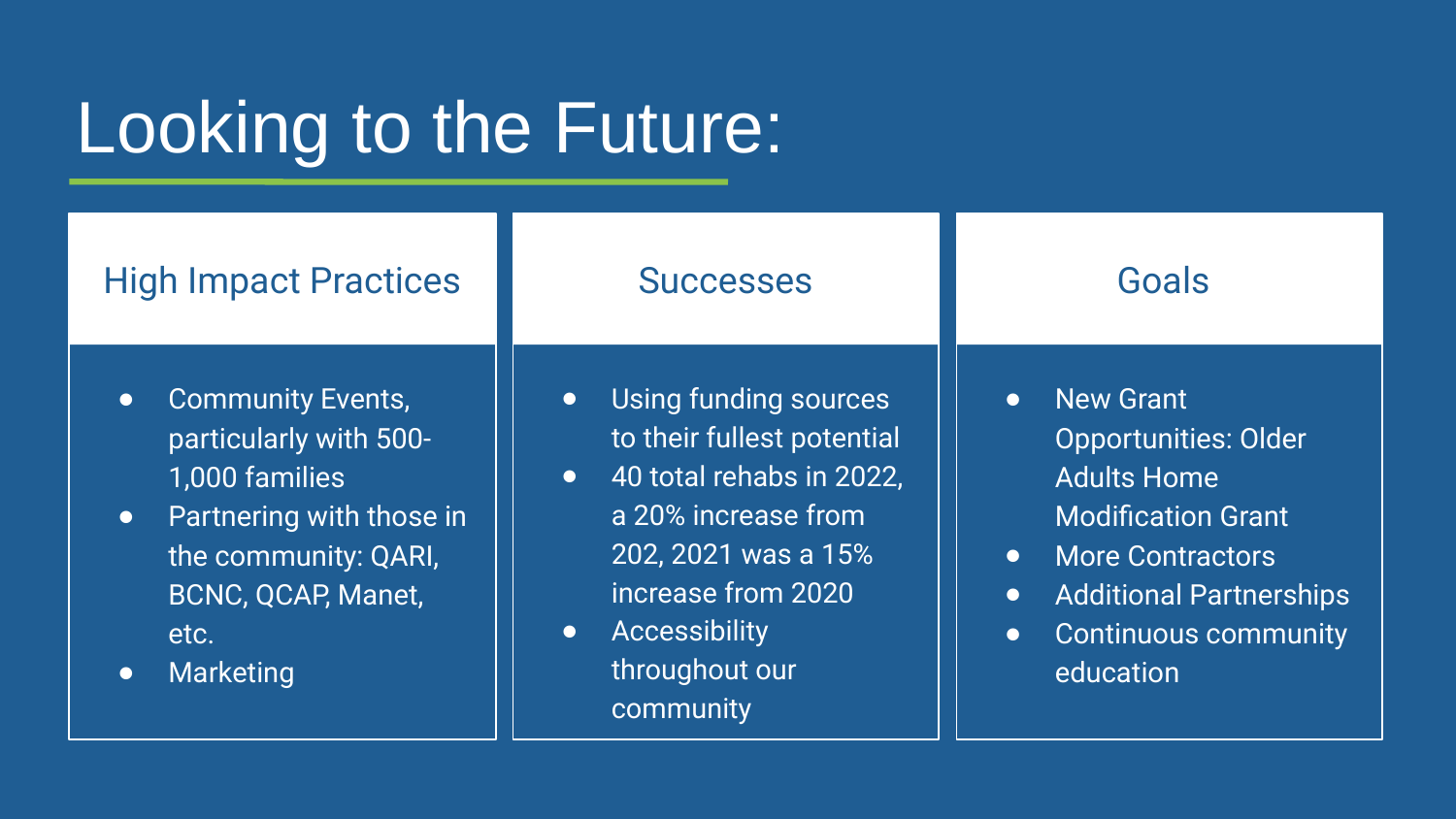

Looking to the Future:

High Impact Practices

Successes

Goals
Community Events, particularly with 500-1,000 families
Partnering with those in the community: QARI, BCNC, QCAP, Manet, etc.
Marketing
Using funding sources to their fullest potential
40 total rehabs in 2022, a 20% increase from 202, 2021 was a 15% increase from 2020
Accessibility throughout our community
New Grant Opportunities: Older Adults Home Modification Grant
More Contractors
Additional Partnerships
Continuous community education